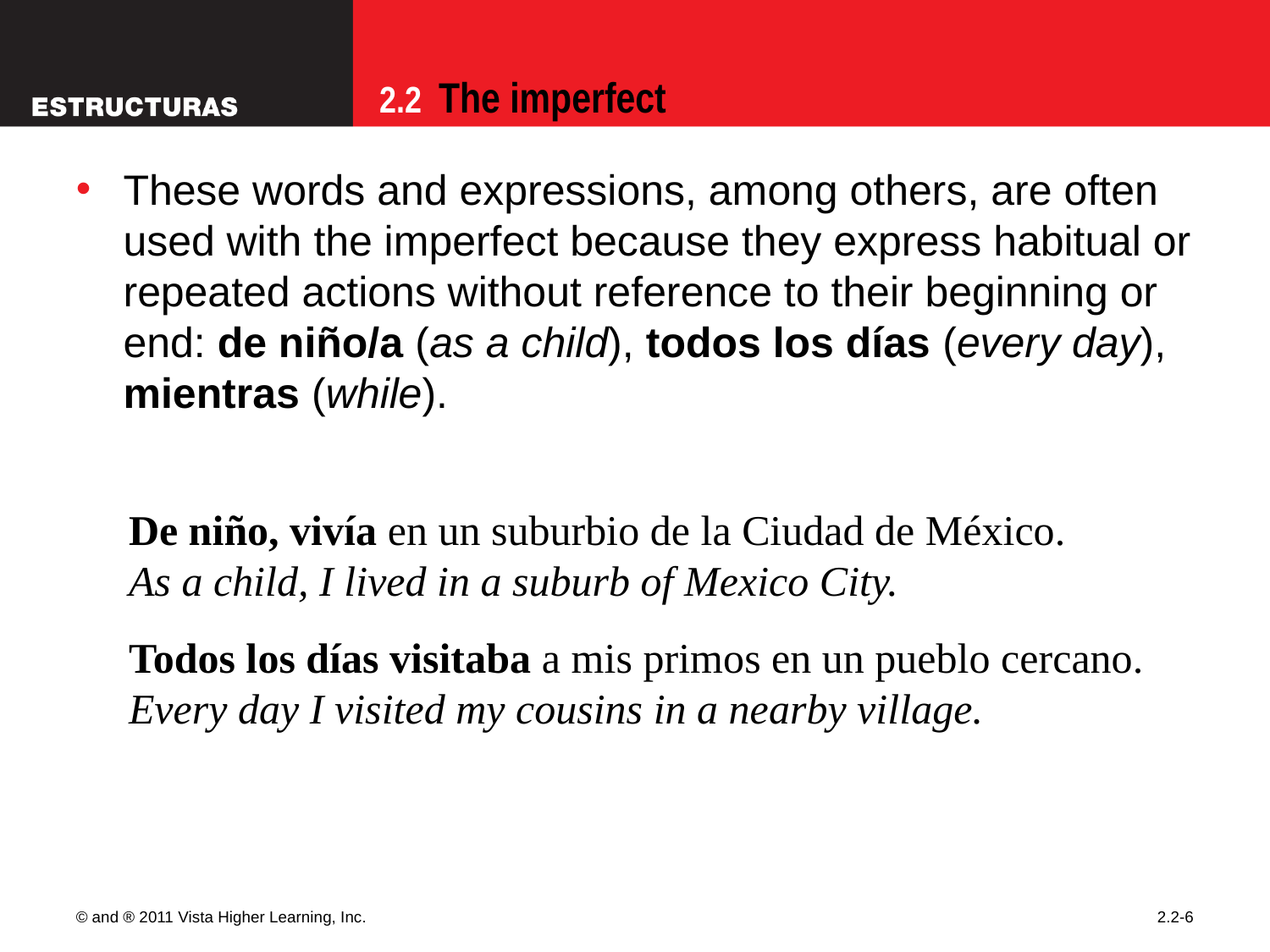

These words and expressions, among others, are often used with the imperfect because they express habitual or repeated actions without reference to their beginning or end: de niño/a (as a child), todos los días (every day), mientras (while).
De niño, vivía en un suburbio de la Ciudad de México.
As a child, I lived in a suburb of Mexico City.
Todos los días visitaba a mis primos en un pueblo cercano.
Every day I visited my cousins in a nearby village.
© and ® 2011 Vista Higher Learning, Inc.
2.2-6